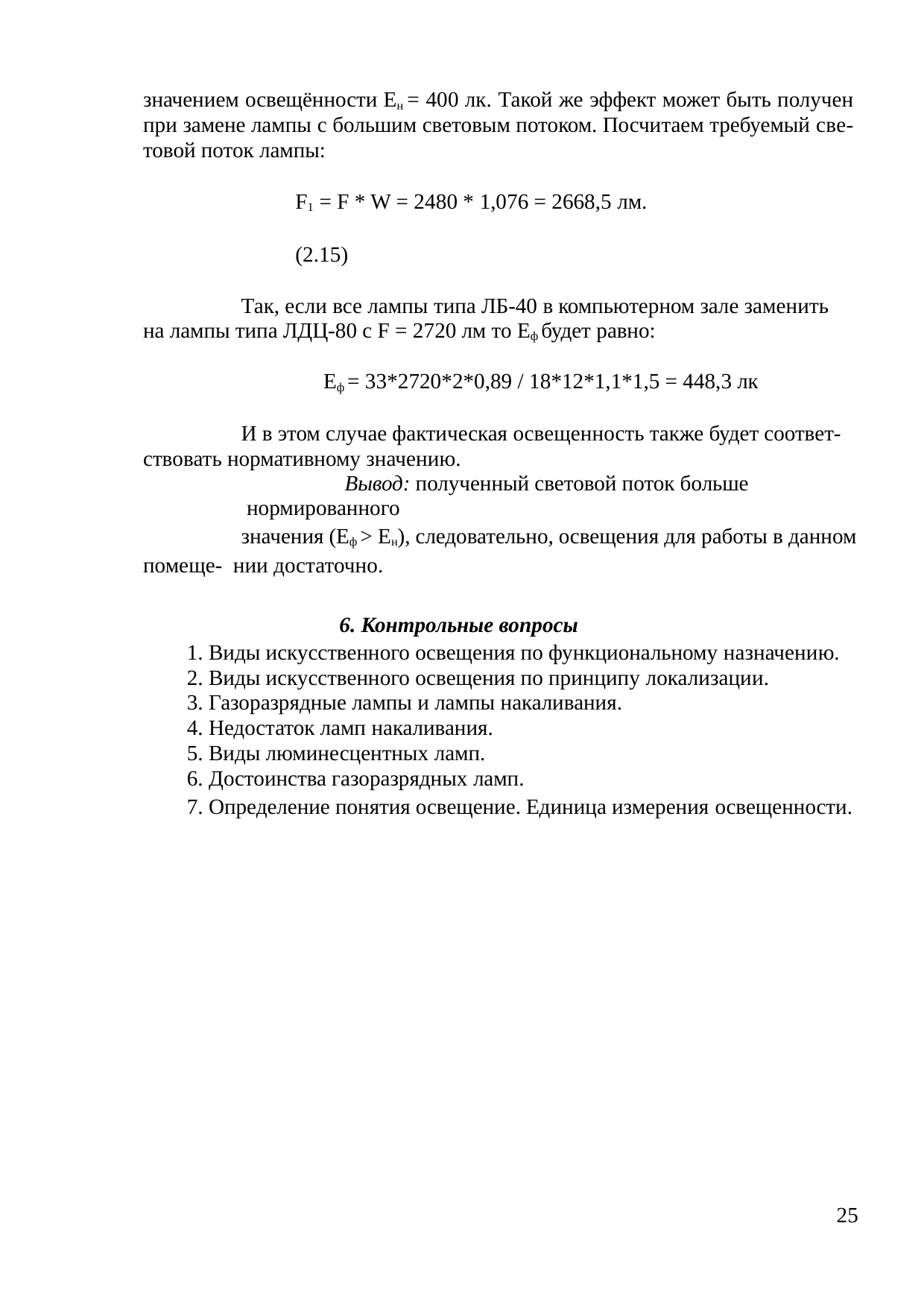

значением освещённости Eн = 400 лк. Такой же эффект может быть получен  при замене лампы с большим световым потоком. Посчитаем требуемый све-  товой поток лампы:

F1  = F * W = 2480 * 1,076 = 2668,5 лм.	(2.15)

Так, если все лампы типа ЛБ-40 в компьютерном зале заменить  на лампы типа ЛДЦ-80 с F = 2720 лм то Еф будет равно:

Еф = 33*2720*2*0,89 / 18*12*1,1*1,5 = 448,3 лк

И в этом случае фактическая освещенность также будет соответ-  ствовать нормативному значению.
Вывод: полученный световой поток больше нормированного
значения (Еф ˃ Ен), следовательно, освещения для работы в данном помеще-  нии достаточно.

6. Контрольные вопросы
Виды искусственного освещения по функциональному назначению.
Виды искусственного освещения по принципу локализации.
Газоразрядные лампы и лампы накаливания.
Недостаток ламп накаливания.
Виды люминесцентных ламп.
Достоинства газоразрядных ламп.
Определение понятия освещение. Единица измерения освещенности.

25